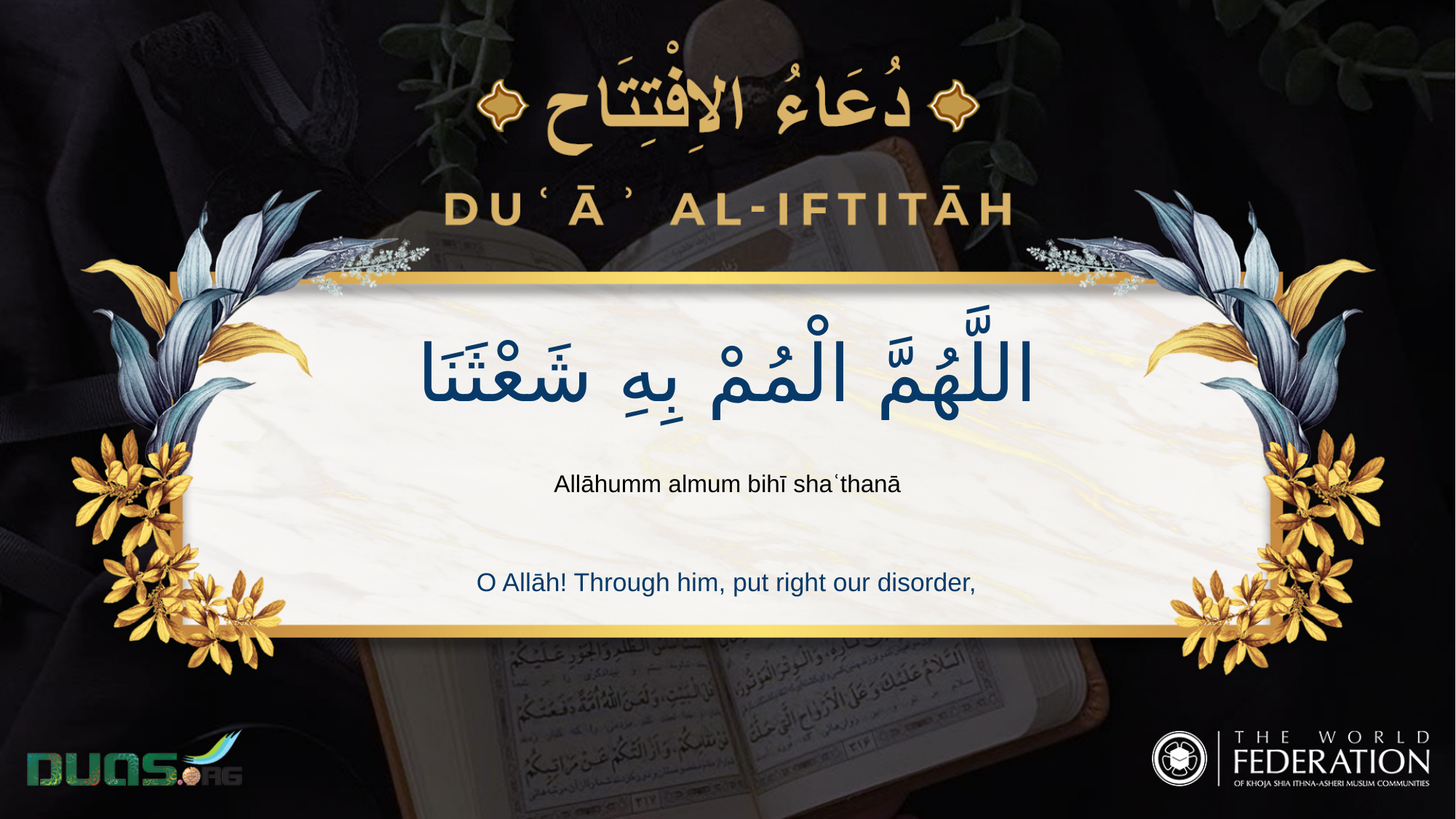

اللَّهُمَّ الْمُمْ بِهِ شَعْثَنَا
Allāhumm almum bihī shaʿthanā
O Allāh! Through him, put right our disorder,